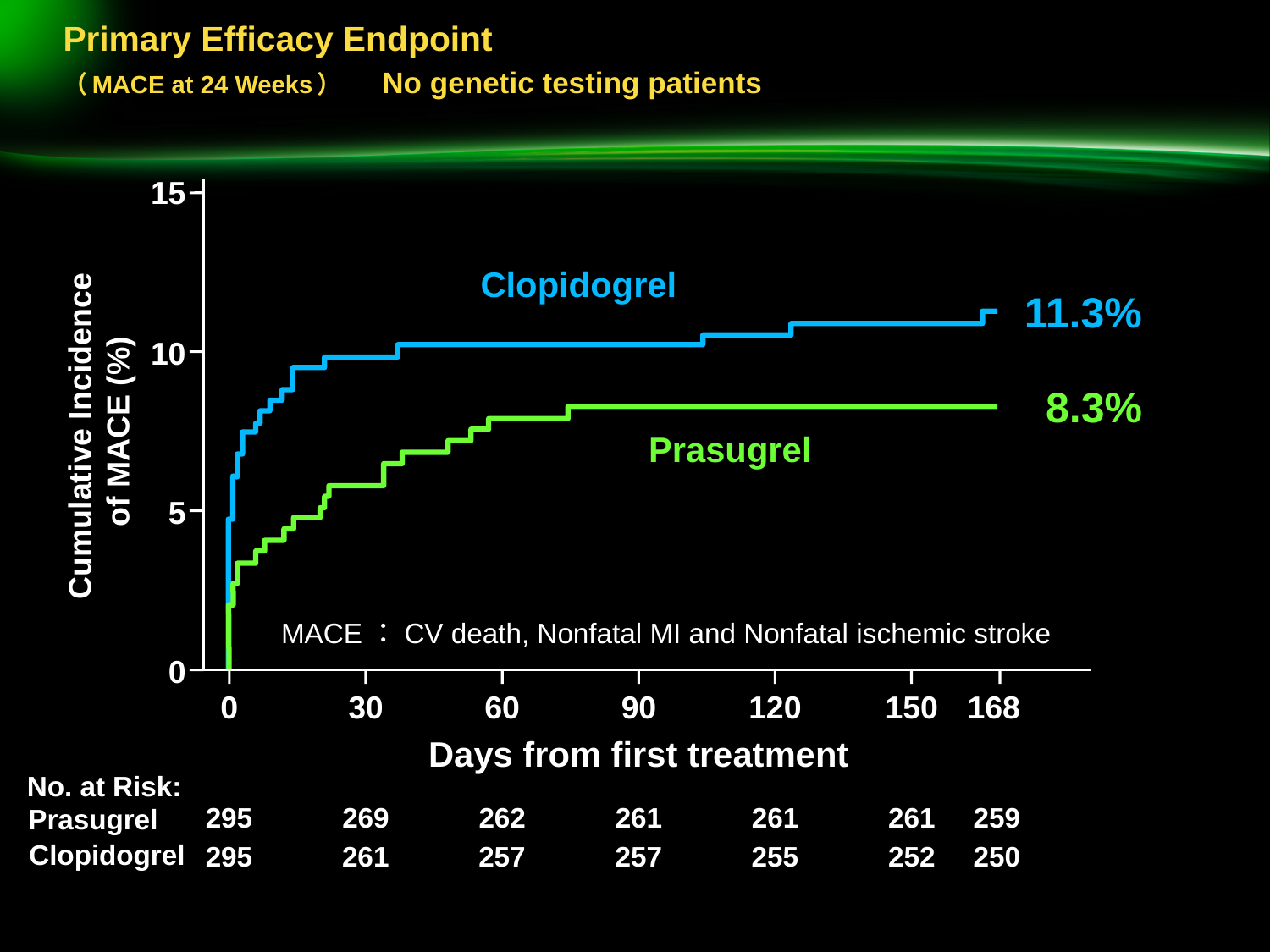

# Primary Efficacy Endpoint　　　　　　　　　　　　　　　　　（MACE at 24 Weeks）　No genetic testing patients
15
10
5
0

Clopidogrel
11.3%

8.3%
Cumulative Incidence
of MACE (%)

Prasugrel

MACE：CV death, Nonfatal MI and Nonfatal ischemic stroke

0
30
60
90
120
150
168
Days from first treatment
No. at Risk:
Prasugrel
295
269
262
261
261
261
259
Clopidogrel
295
261
257
257
255
252
250